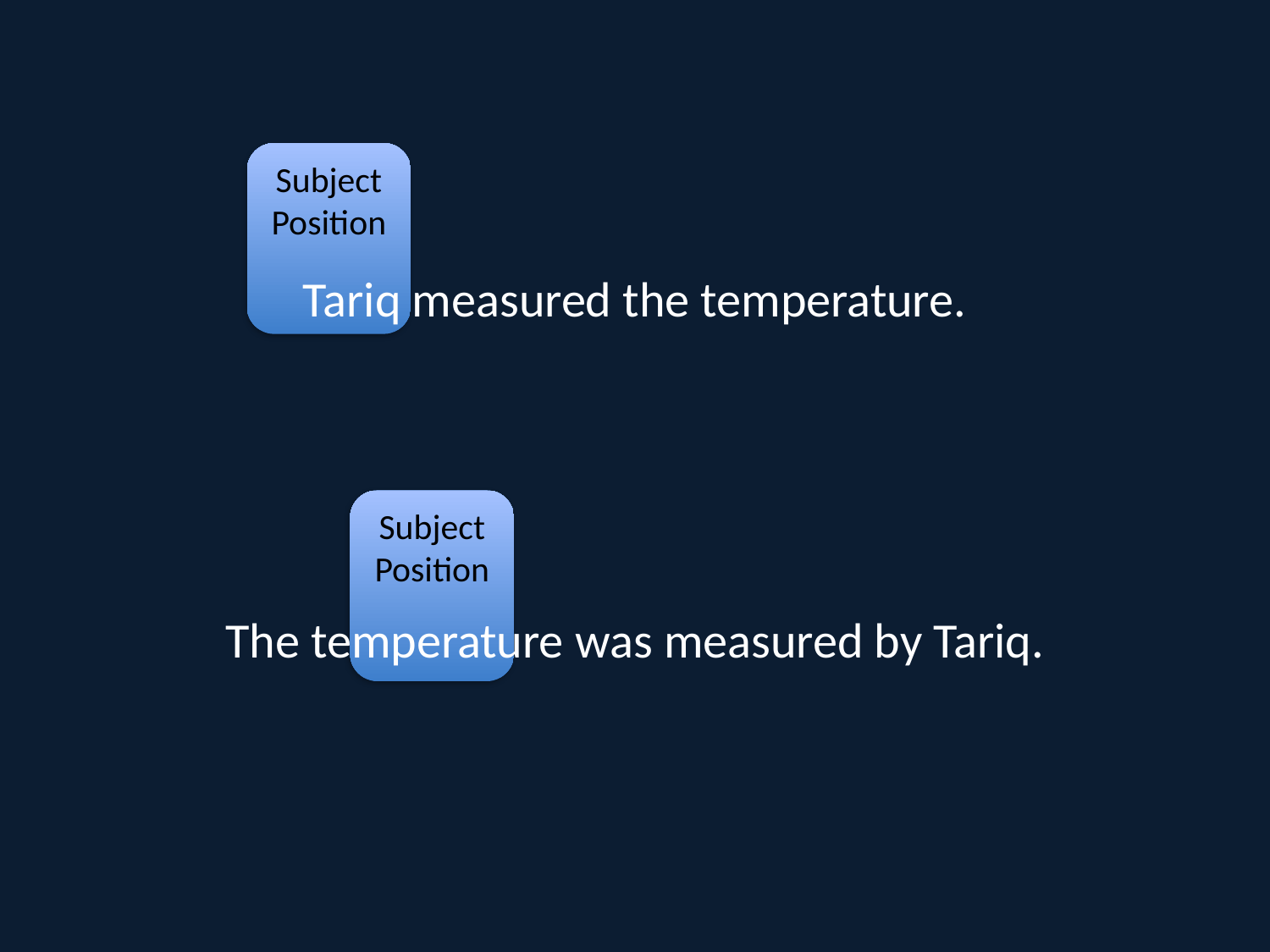

Subject Position
Tariq measured the temperature.
Subject Position
The temperature was measured by Tariq.